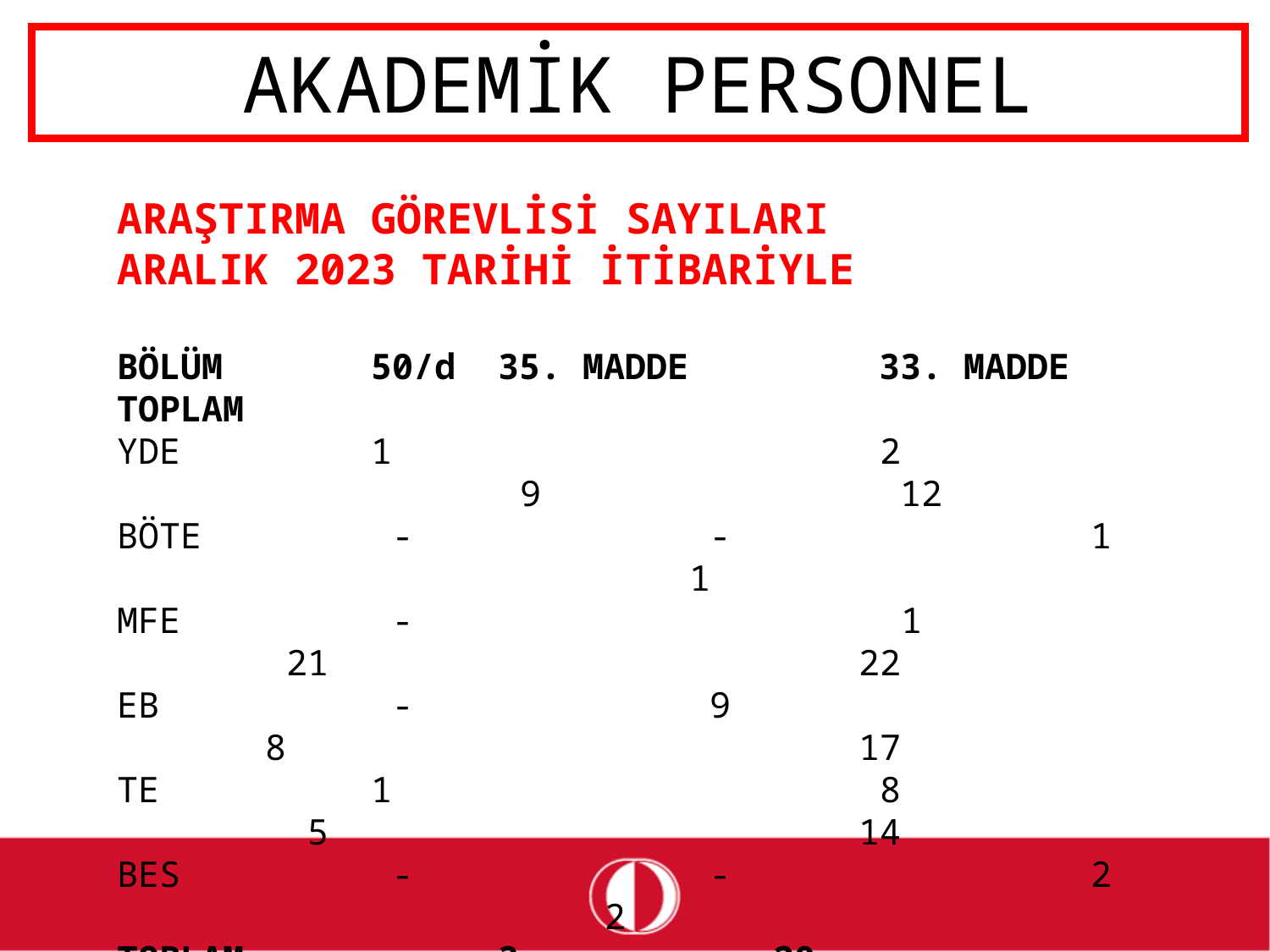

# AKADEMİK PERSONEL
ARAŞTIRMA GÖREVLİSİ SAYILARI
ARALIK 2023 TARİHİ İTİBARİYLE

BÖLÜM		50/d	35. MADDE   	33. MADDE	TOPLAM
YDE		1                       2	                          9         	       12
BÖTE		 -	          -	   	          1                             1
MFE		 -                       1		         21	                       22
EB		 - 	          9	                          8	                       17
TE		1                       8   		          5	                       14
BES		 -	          -		          2	                        2
TOPLAM	 	3  	       20                             46                          69